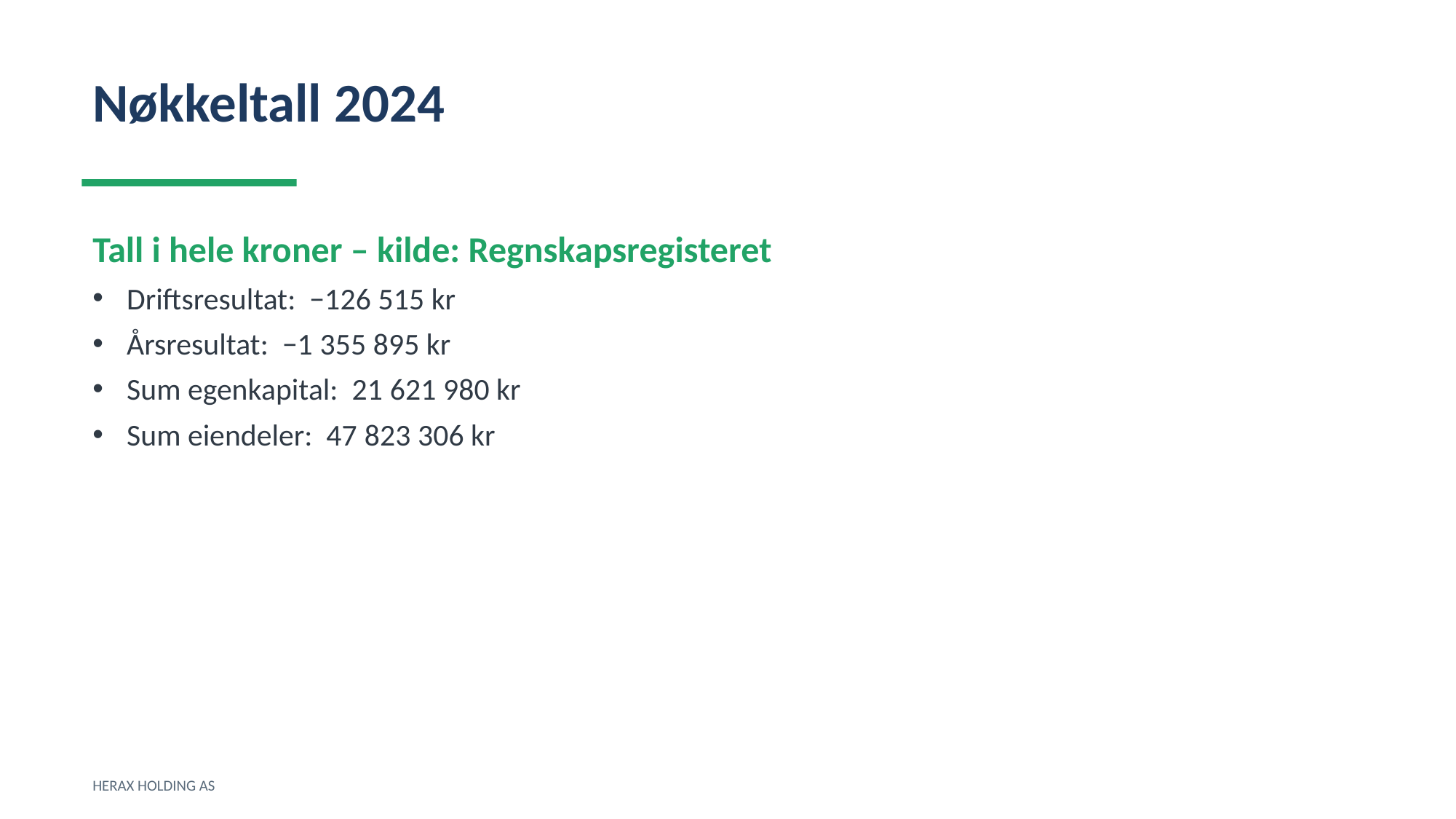

Nøkkeltall 2024

Tall i hele kroner – kilde: Regnskapsregisteret
Driftsresultat:  −126 515 kr
Årsresultat:  −1 355 895 kr
Sum egenkapital:  21 621 980 kr
Sum eiendeler:  47 823 306 kr
HERAX HOLDING AS